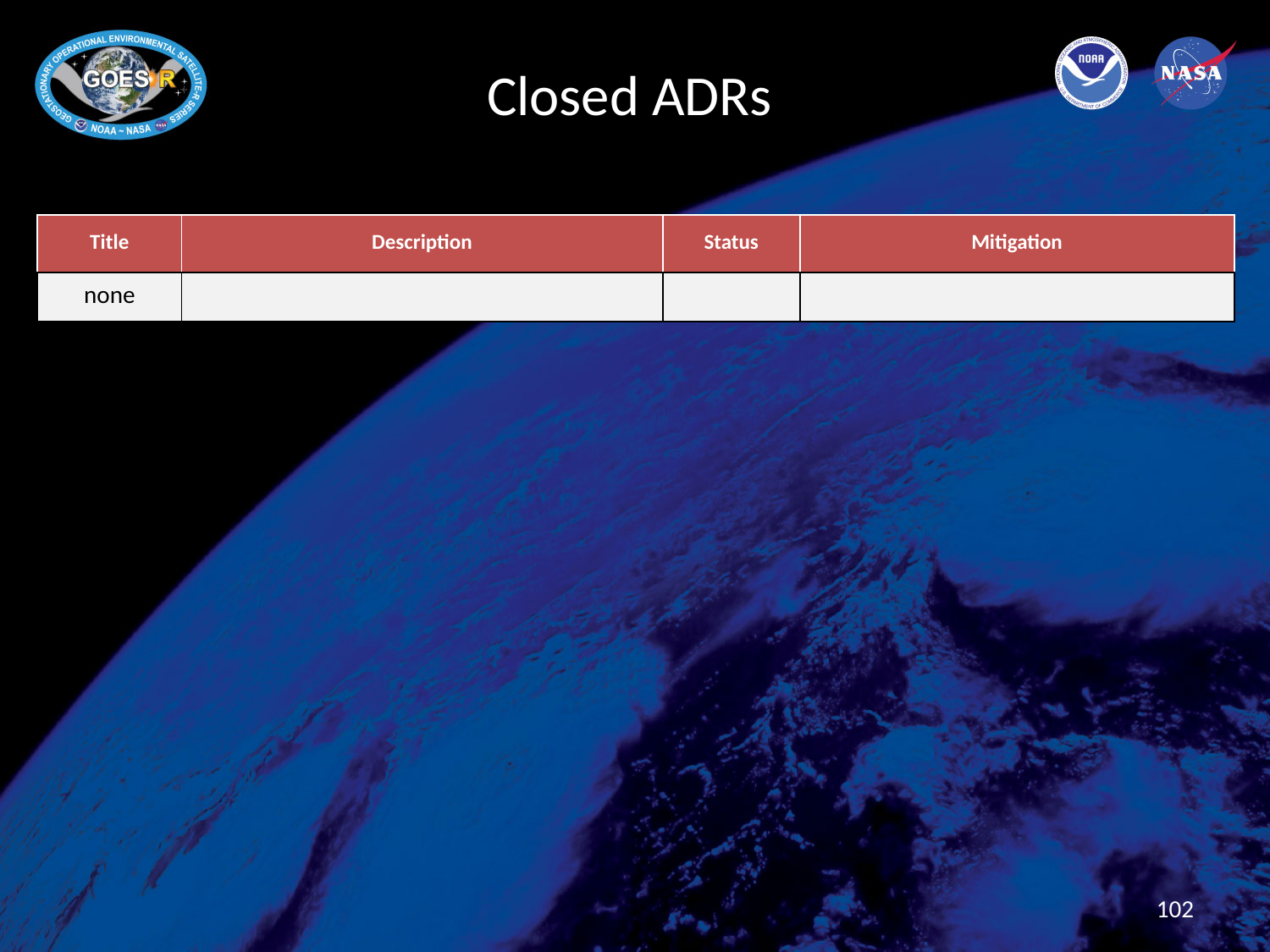

# Closed ADRs
| Title | Description | Status | Mitigation |
| --- | --- | --- | --- |
| none |  |  |  |
102